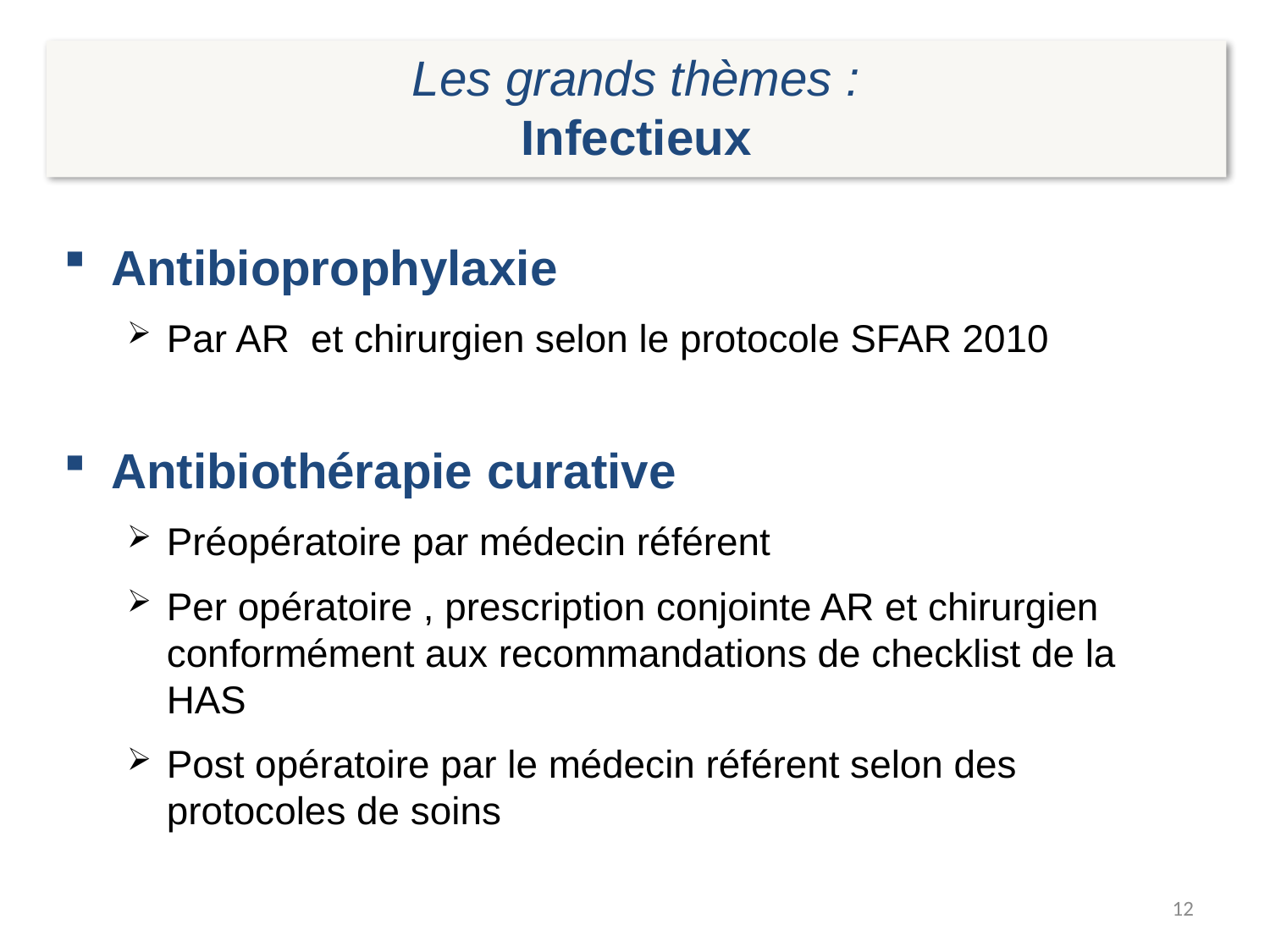

Les grands thèmes :
Infectieux
Antibioprophylaxie
Par AR  et chirurgien selon le protocole SFAR 2010

Antibiothérapie curative
Préopératoire par médecin référent
Per opératoire , prescription conjointe AR et chirurgien conformément aux recommandations de checklist de la HAS
Post opératoire par le médecin référent selon des protocoles de soins
12